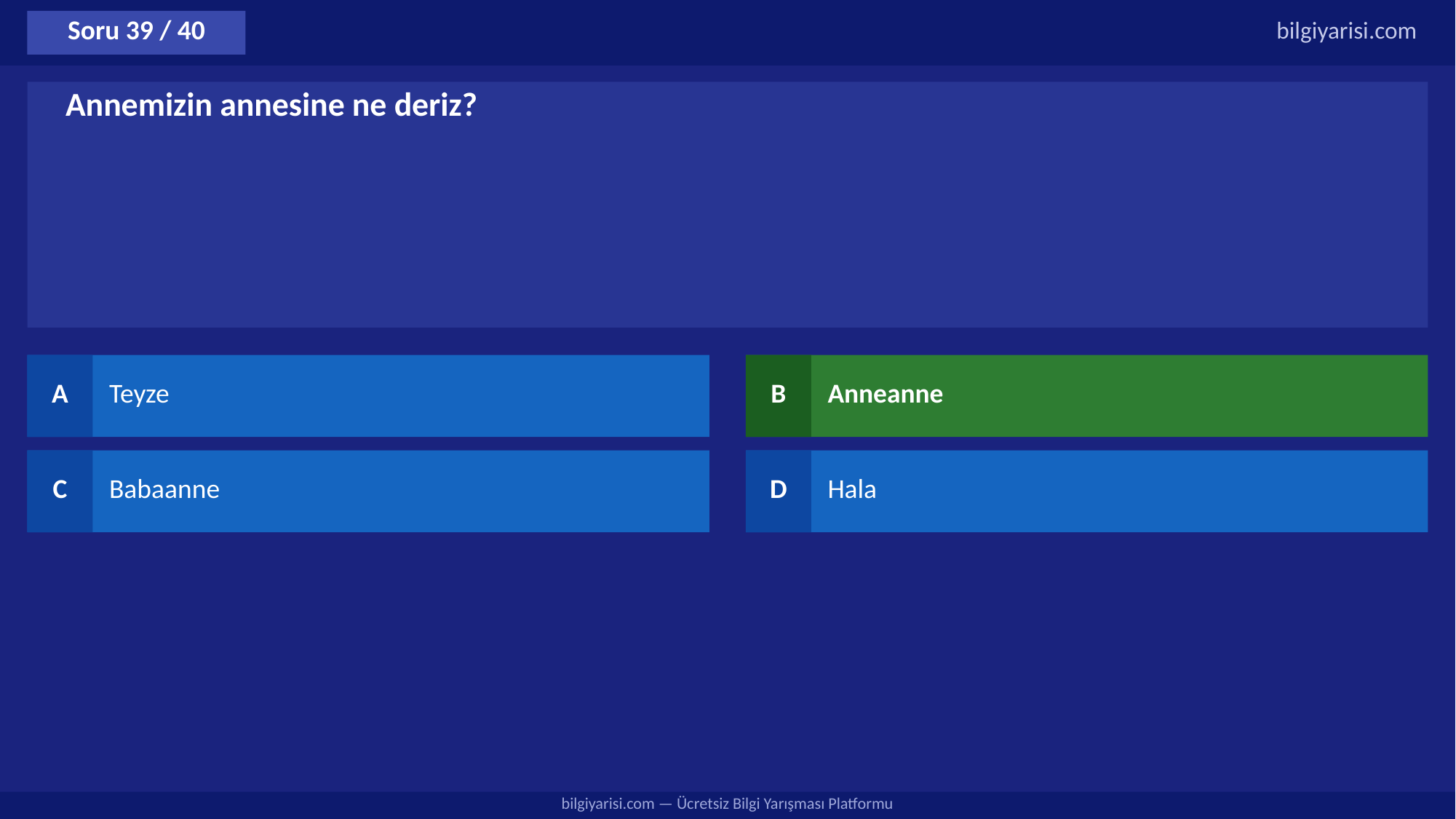

Soru 39 / 40
bilgiyarisi.com

Annemizin annesine ne deriz?

A
Teyze

B
Anneanne

C
Babaanne

D
Hala
bilgiyarisi.com — Ücretsiz Bilgi Yarışması Platformu